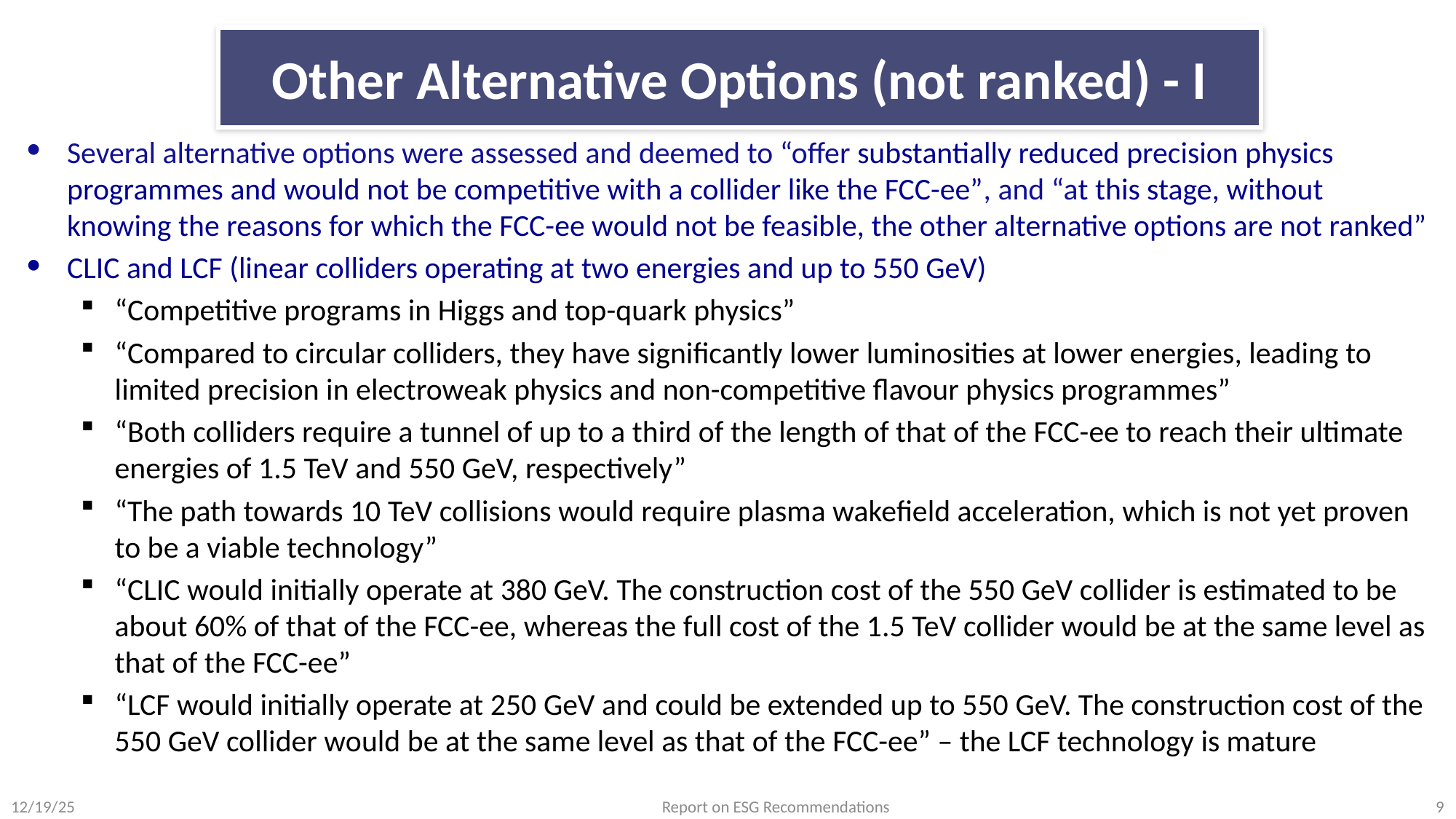

# Other Alternative Options (not ranked) - I
Several alternative options were assessed and deemed to “offer substantially reduced precision physics programmes and would not be competitive with a collider like the FCC-ee”, and “at this stage, without knowing the reasons for which the FCC-ee would not be feasible, the other alternative options are not ranked”
CLIC and LCF (linear colliders operating at two energies and up to 550 GeV)
“Competitive programs in Higgs and top-quark physics”
“Compared to circular colliders, they have significantly lower luminosities at lower energies, leading to limited precision in electroweak physics and non-competitive flavour physics programmes”
“Both colliders require a tunnel of up to a third of the length of that of the FCC-ee to reach their ultimate energies of 1.5 TeV and 550 GeV, respectively”
“The path towards 10 TeV collisions would require plasma wakefield acceleration, which is not yet proven to be a viable technology”
“CLIC would initially operate at 380 GeV. The construction cost of the 550 GeV collider is estimated to be about 60% of that of the FCC-ee, whereas the full cost of the 1.5 TeV collider would be at the same level as that of the FCC-ee”
“LCF would initially operate at 250 GeV and could be extended up to 550 GeV. The construction cost of the 550 GeV collider would be at the same level as that of the FCC-ee” – the LCF technology is mature

12/19/25
Report on ESG Recommendations
9